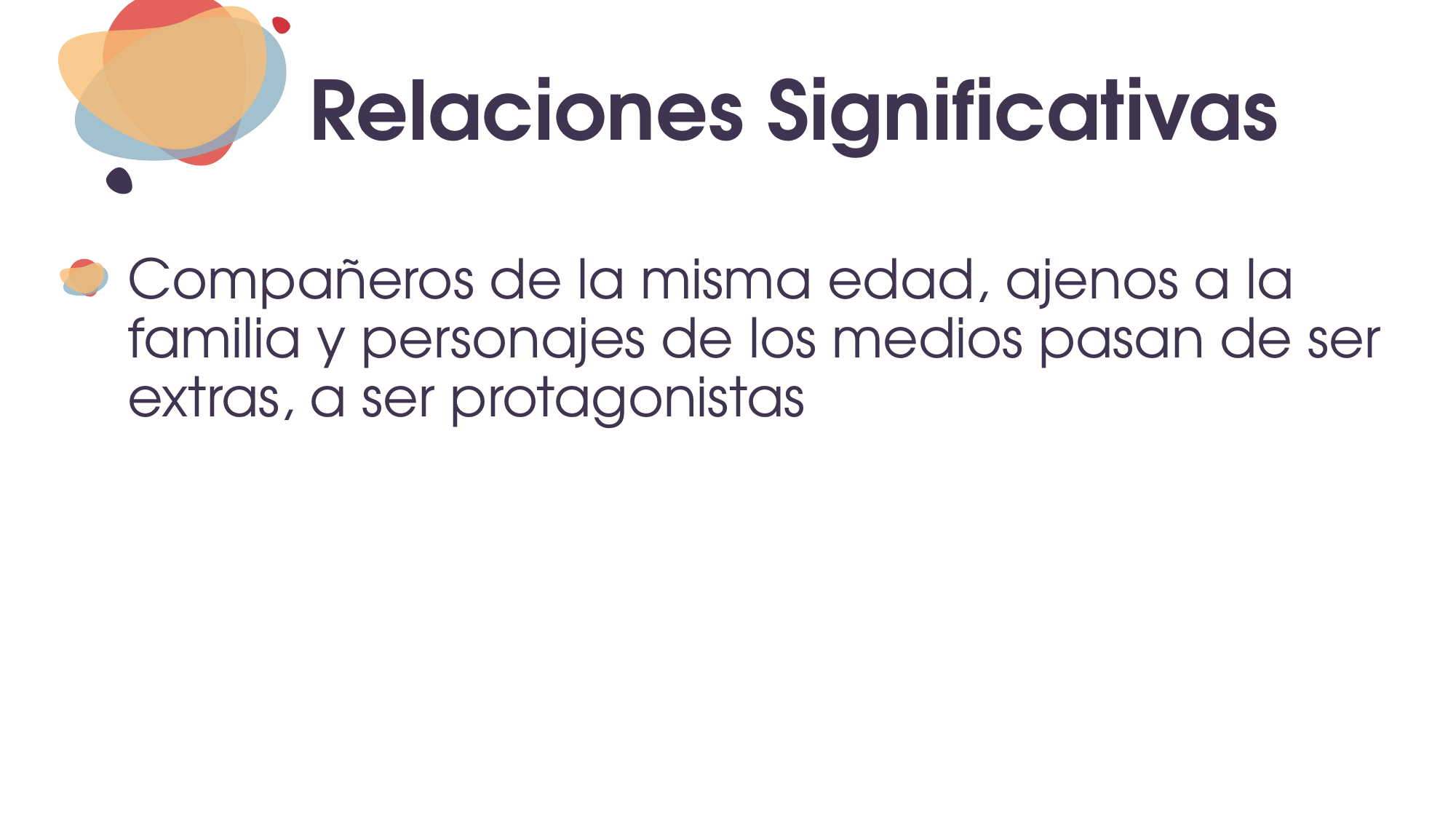

# Relaciones Significativas
Compañeros de la misma edad, ajenos a la familia y personajes de los medios pasan de ser extras, a ser protagonistas